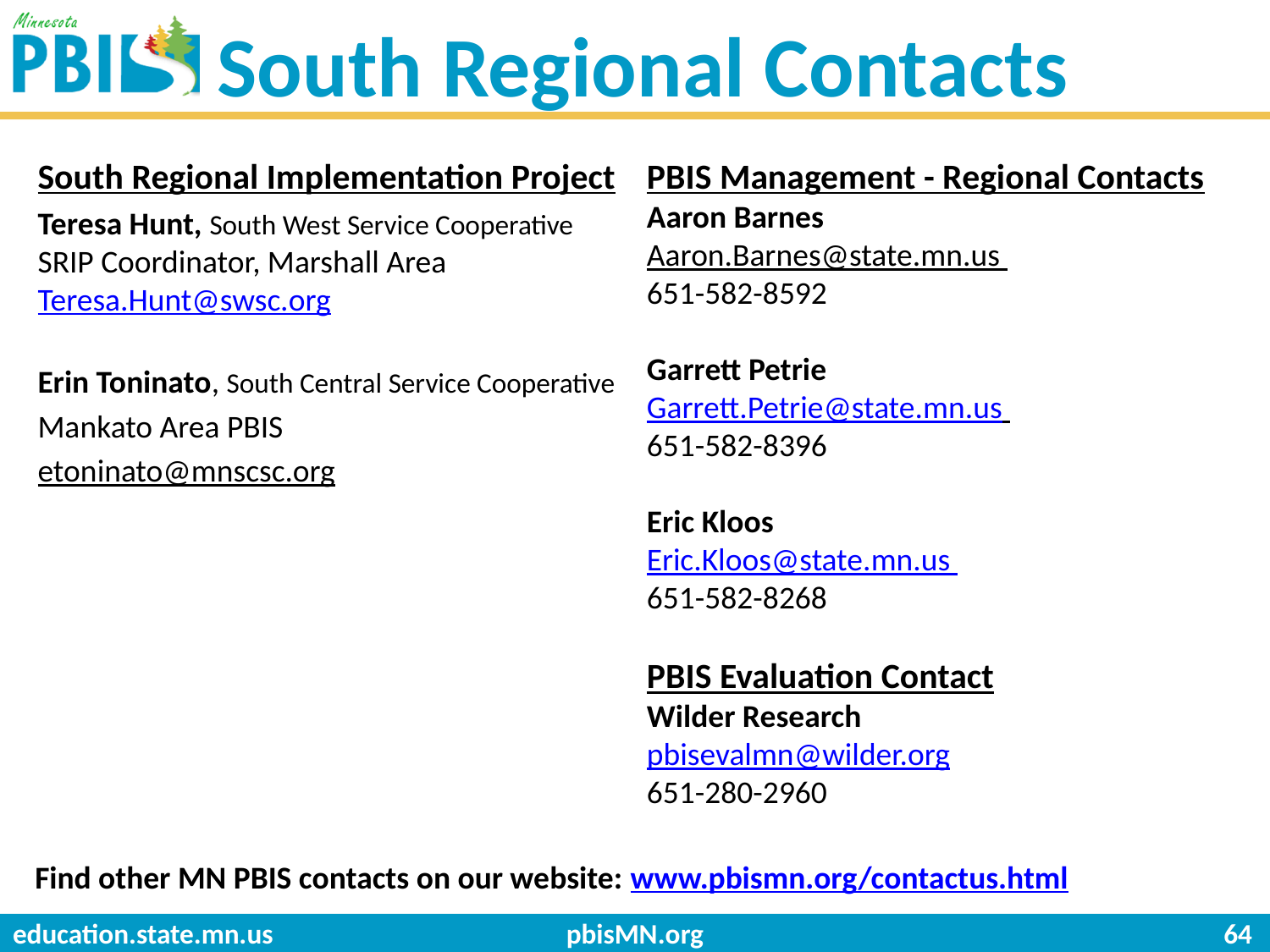

# South Regional Contacts
South Regional Implementation Project
Teresa Hunt, South West Service Cooperative
SRIP Coordinator, Marshall Area
Teresa.Hunt@swsc.org
Erin Toninato, South Central Service Cooperative
Mankato Area PBIS
etoninato@mnscsc.org
PBIS Management - Regional Contacts
Aaron Barnes
Aaron.Barnes@state.mn.us
651-582-8592
Garrett Petrie
Garrett.Petrie@state.mn.us
651-582-8396
Eric Kloos
Eric.Kloos@state.mn.us 
651-582-8268

PBIS Evaluation Contact
Wilder Research
pbisevalmn@wilder.org
651-280-2960
Find other MN PBIS contacts on our website: www.pbismn.org/contactus.html
pbisMN.org
64